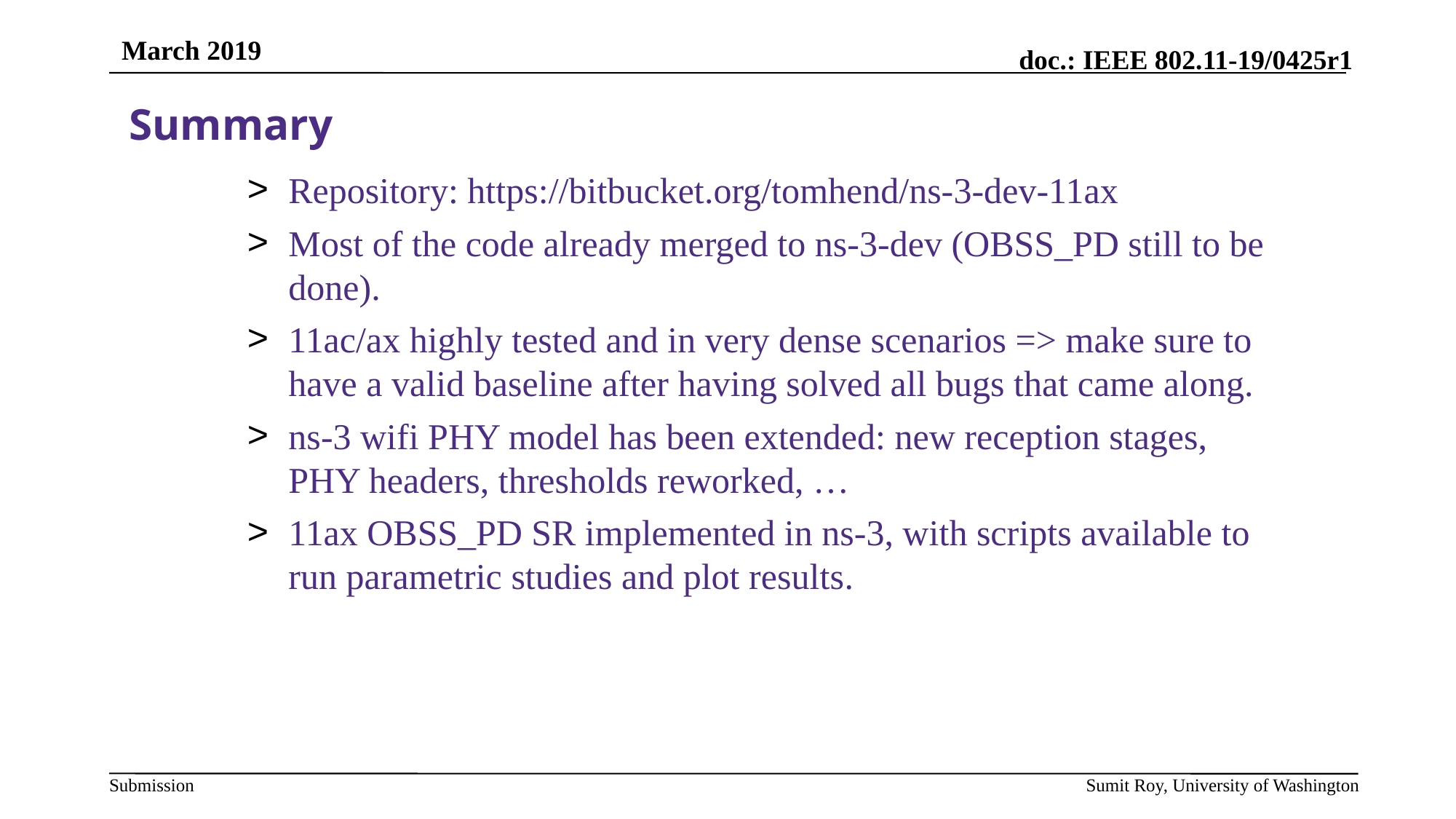

Summary
Repository: https://bitbucket.org/tomhend/ns-3-dev-11ax
Most of the code already merged to ns-3-dev (OBSS_PD still to be done).
11ac/ax highly tested and in very dense scenarios => make sure to have a valid baseline after having solved all bugs that came along.
ns-3 wifi PHY model has been extended: new reception stages, PHY headers, thresholds reworked, …
11ax OBSS_PD SR implemented in ns-3, with scripts available to run parametric studies and plot results.
Sumit Roy, University of Washington